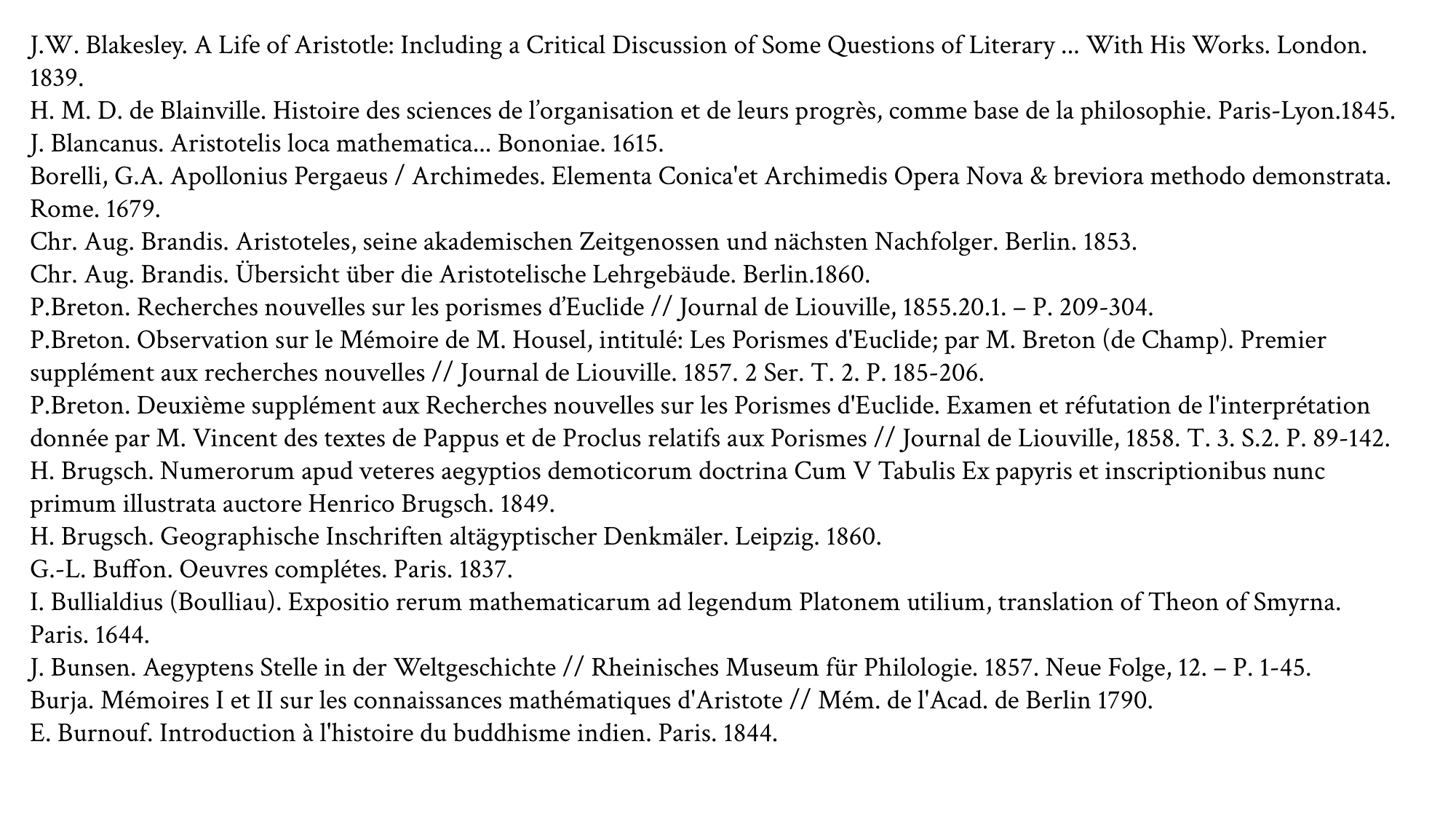

J.W. Blakesley. A Life of Aristotle: Including a Critical Discussion of Some Questions of Literary ... With His Works. London. 1839.
H. M. D. de Blainville. Histoire des sciences de l’organisation et de leurs progrès, comme base de la philosophie. Paris-Lyon.1845.
J. Blancanus. Aristotelis loca mathematica... Bononiae. 1615.
Borelli, G.A. Apollonius Pergaeus / Archimedes. Elementa Conica'et Archimedis Opera Nova & breviora methodo demonstrata. Rome. 1679.
Chr. Aug. Brandis. Aristoteles, seine akademischen Zeitgenossen und nächsten Nachfolger. Berlin. 1853.
Chr. Aug. Brandis. Übersicht über die Aristotelische Lehrgebäude. Berlin.1860.
P.Breton. Recherches nouvelles sur les porismes d’Euclide // Journal de Liouville, 1855.20.1. – P. 209-304.
P.Breton. Observation sur le Mémoire de M. Housel, intitulé: Les Porismes d'Euclide; par M. Breton (de Champ). Premier supplément aux recherches nouvelles // Journal de Liouville. 1857. 2 Ser. T. 2. P. 185-206.
P.Breton. Deuxième supplément aux Recherches nouvelles sur les Porismes d'Euclide. Examen et réfutation de l'interprétation donnée par M. Vincent des textes de Pappus et de Proclus relatifs aux Porismes // Journal de Liouville, 1858. T. 3. S.2. P. 89-142.
H. Brugsch. Numerorum apud veteres aegyptios demoticorum doctrina Cum V Tabulis Ex papyris et inscriptionibus nunc primum illustrata auctore Henrico Brugsch. 1849.
H. Brugsch. Geographische Inschriften altägyptischer Denkmäler. Leipzig. 1860.
G.-L. Buffon. Oeuvres complétes. Paris. 1837.
I. Bullialdius (Boulliau). Expositio rerum mathematicarum ad legendum Platonem utilium, translation of Theon of Smyrna. Paris. 1644.
J. Bunsen. Aegyptens Stelle in der Weltgeschichte // Rheinisches Museum für Philologie. 1857. Neue Folge, 12. – P. 1-45.
Burja. Mémoires I et II sur les connaissances mathématiques d'Aristote // Mém. de l'Acad. de Berlin 1790.
E. Burnouf. Introduction à l'histoire du buddhisme indien. Paris. 1844.